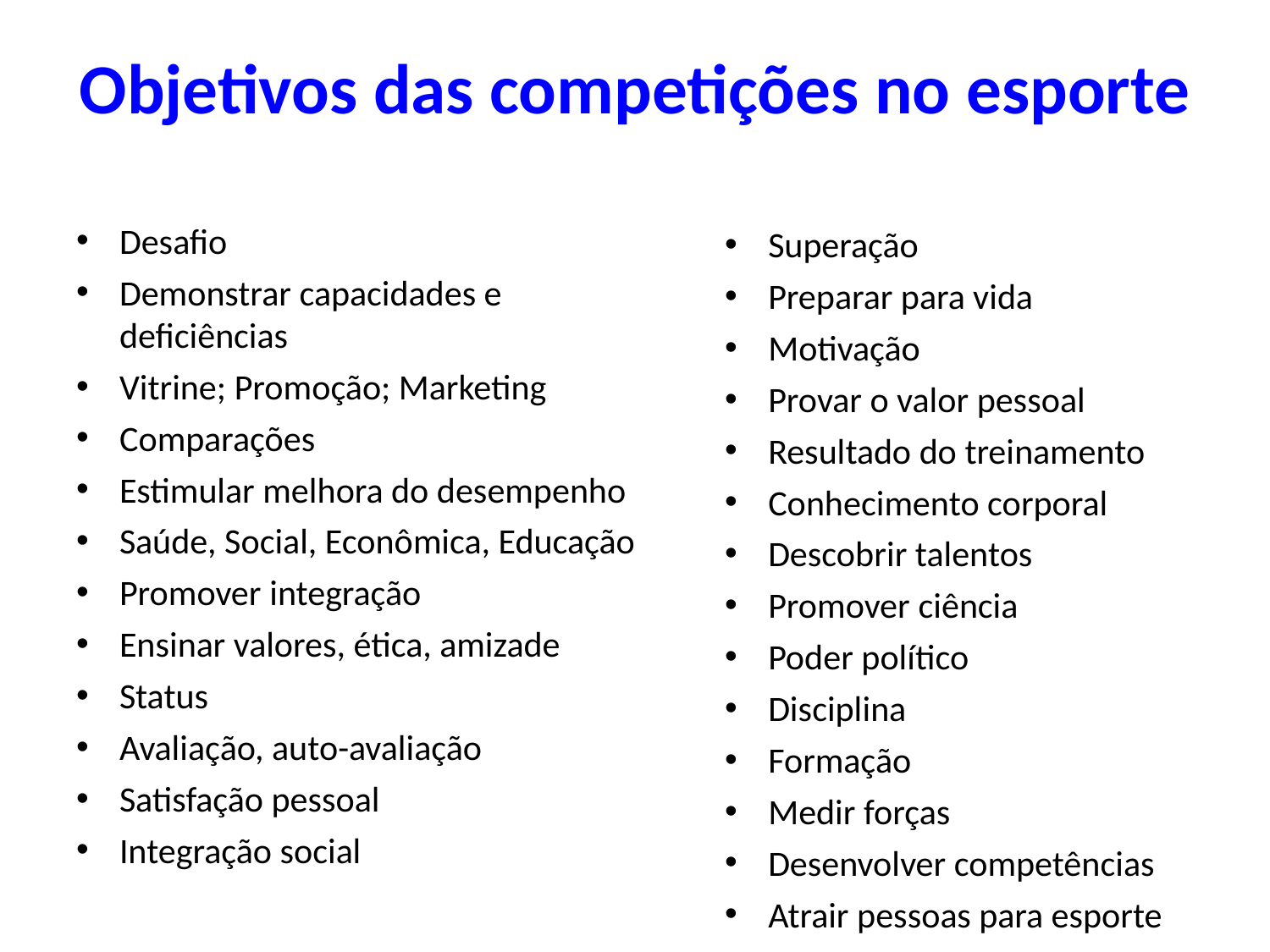

# Objetivos das competições no esporte
Desafio
Demonstrar capacidades e deficiências
Vitrine; Promoção; Marketing
Comparações
Estimular melhora do desempenho
Saúde, Social, Econômica, Educação
Promover integração
Ensinar valores, ética, amizade
Status
Avaliação, auto-avaliação
Satisfação pessoal
Integração social

Superação
Preparar para vida
Motivação
Provar o valor pessoal
Resultado do treinamento
Conhecimento corporal
Descobrir talentos
Promover ciência
Poder político
Disciplina
Formação
Medir forças
Desenvolver competências
Atrair pessoas para esporte